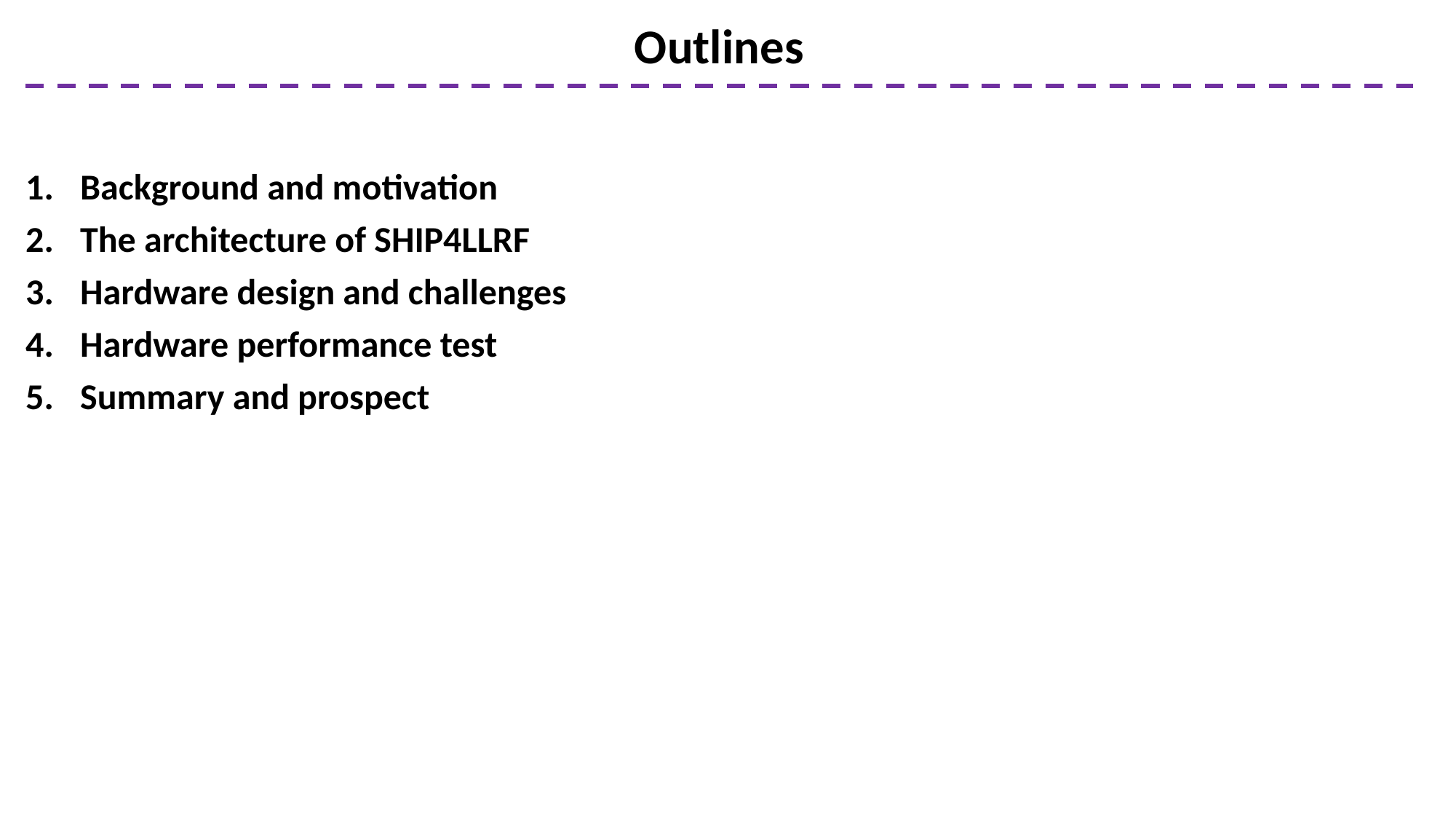

# Outlines

Background and motivation
The architecture of SHIP4LLRF
Hardware design and challenges
Hardware performance test
Summary and prospect